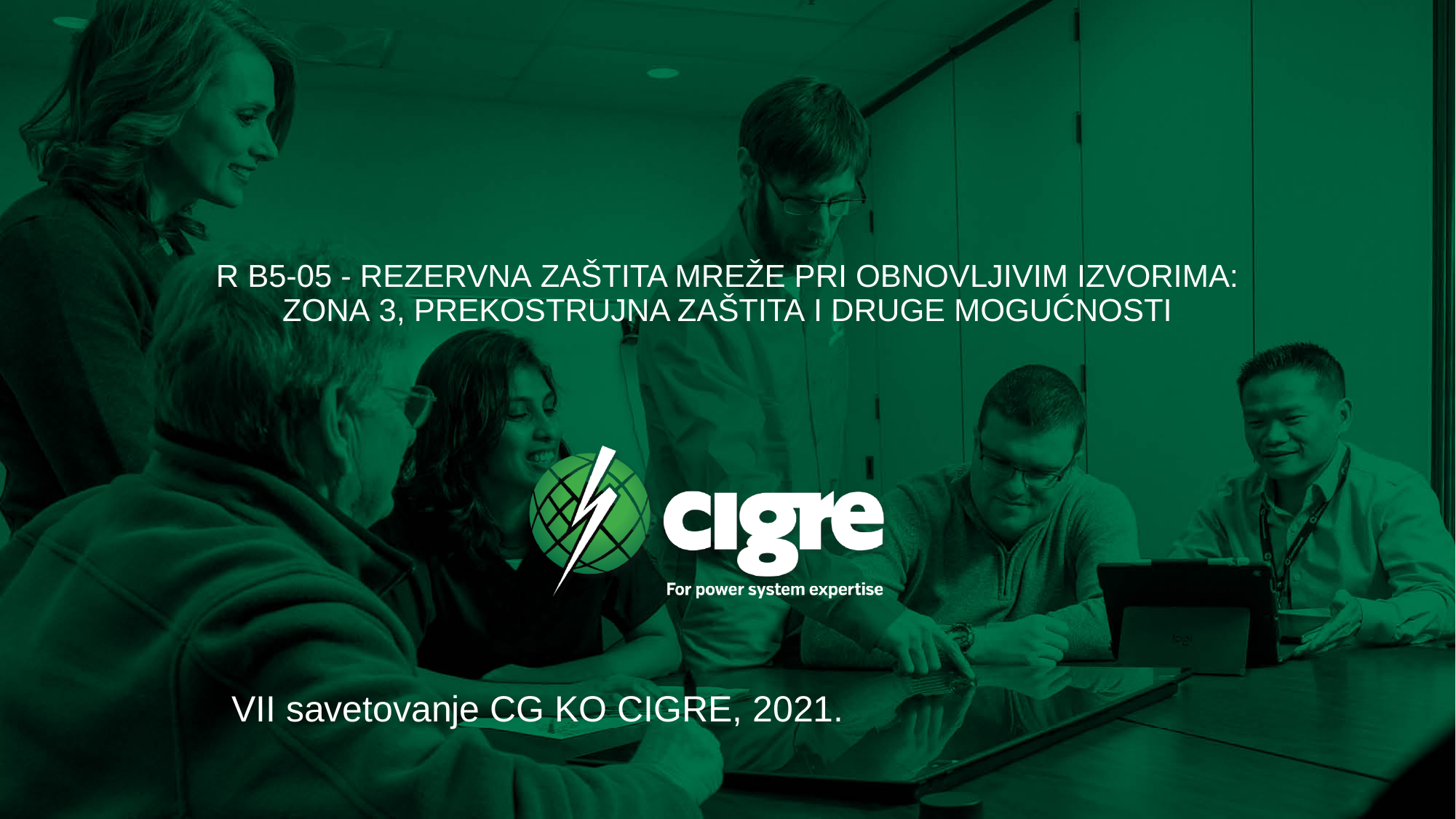

# R B5‐05 - REZERVNA ZAŠTITA MREŽE PRI OBNOVLJIVIM IZVORIMA: ZONA 3, PREKOSTRUJNA ZAŠTITA I DRUGE MOGUĆNOSTI
VII savetovanje CG KO CIGRE, 2021.